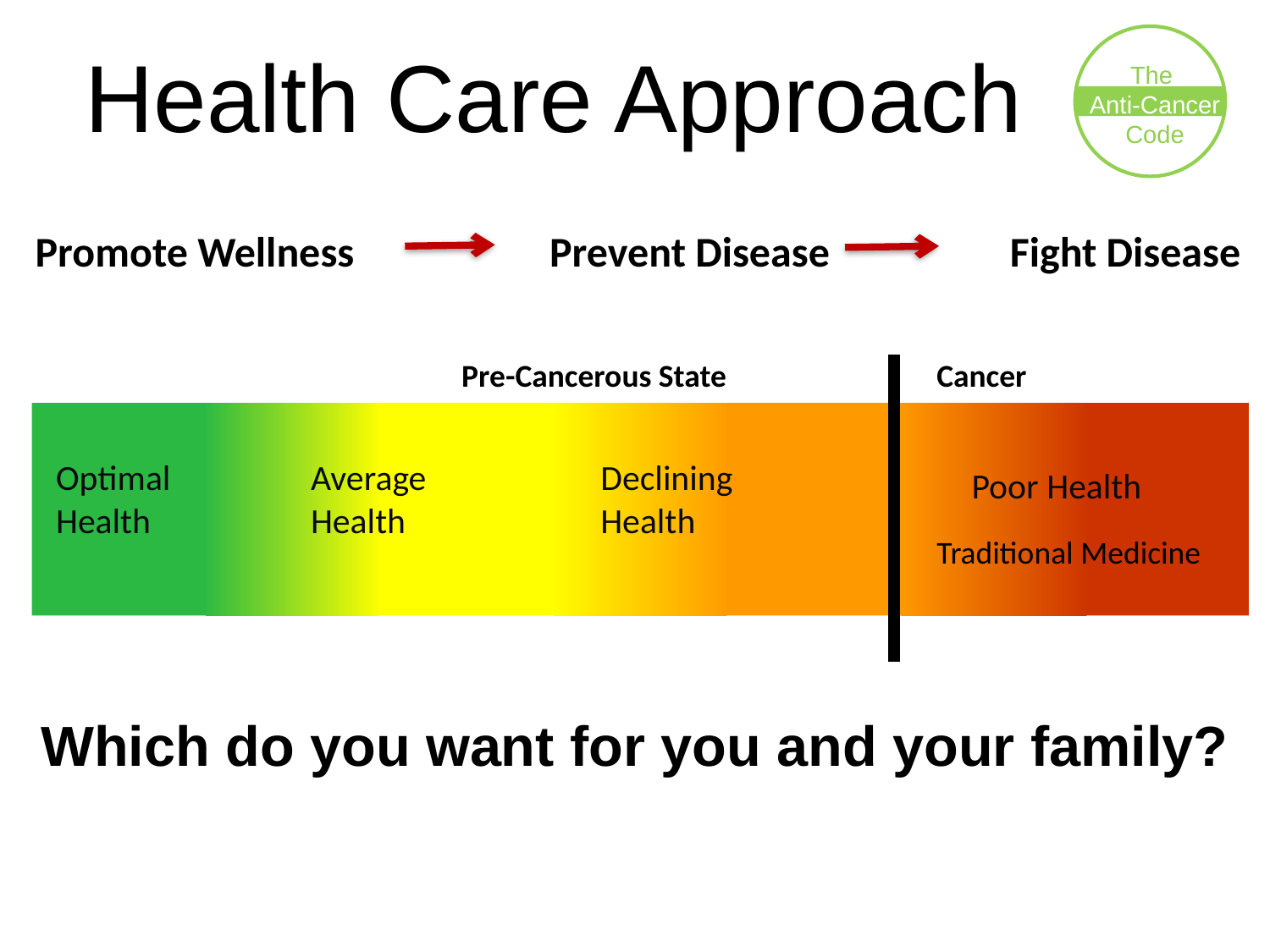

# Health Care Approach
Promote Wellness 	         Prevent Disease		    Fight Disease

Pre-Cancerous State
Cancer

Optimal  Health
Average Health
Declining Health
Poor Health
Traditional Medicine
Which do you want for you and your family?